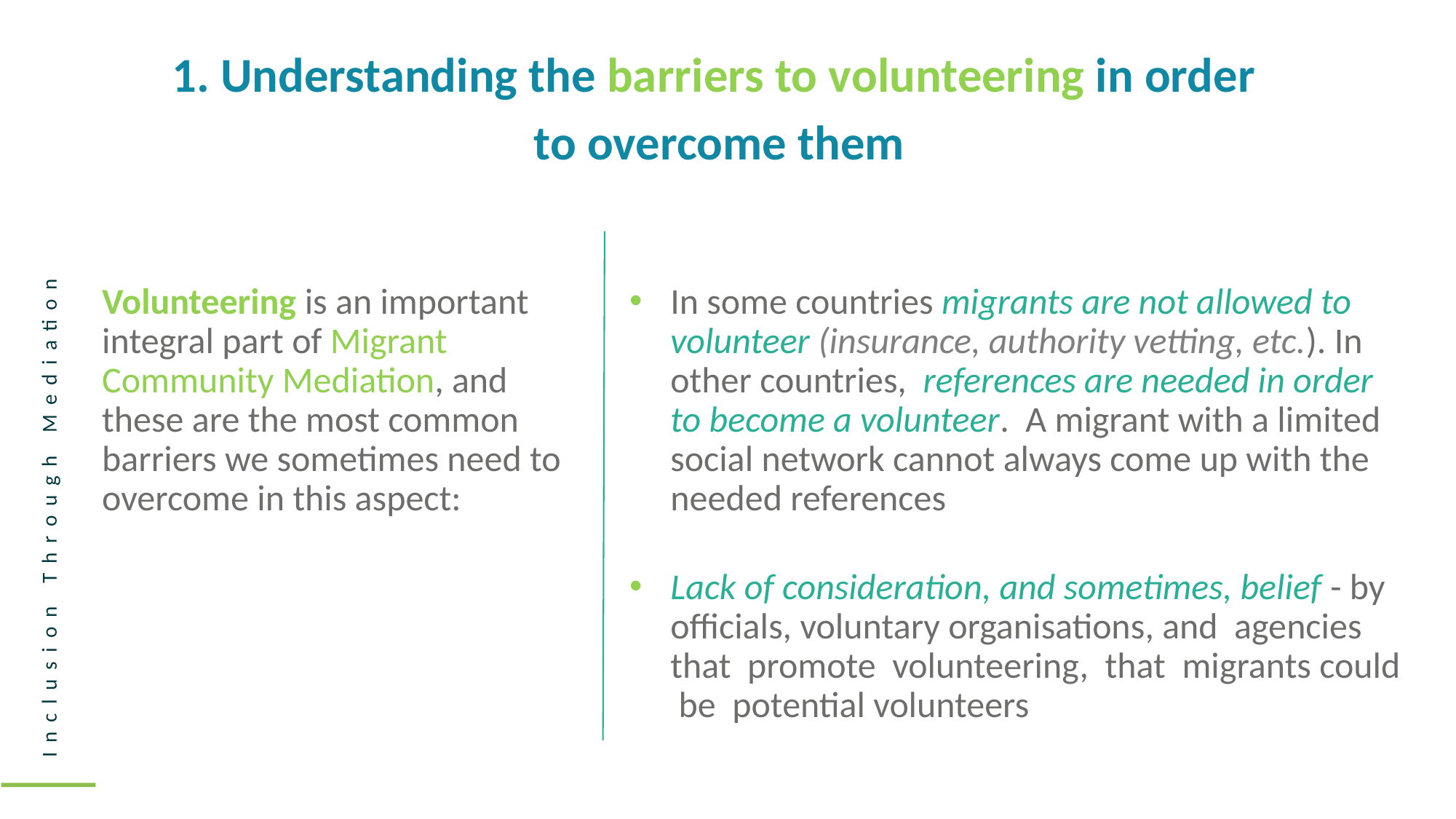

1. Understanding the barriers to volunteering in order
to overcome them
Volunteering is an important integral part of Migrant Community Mediation, and these are the most common barriers we sometimes need to overcome in this aspect:
In some countries migrants are not allowed to volunteer (insurance, authority vetting, etc.). In other countries,  references are needed in order to become a volunteer.  A migrant with a limited social network cannot always come up with the needed references

Lack of consideration, and sometimes, belief - by officials, voluntary organisations, and  agencies  that  promote  volunteering,  that  migrants could  be  potential volunteers